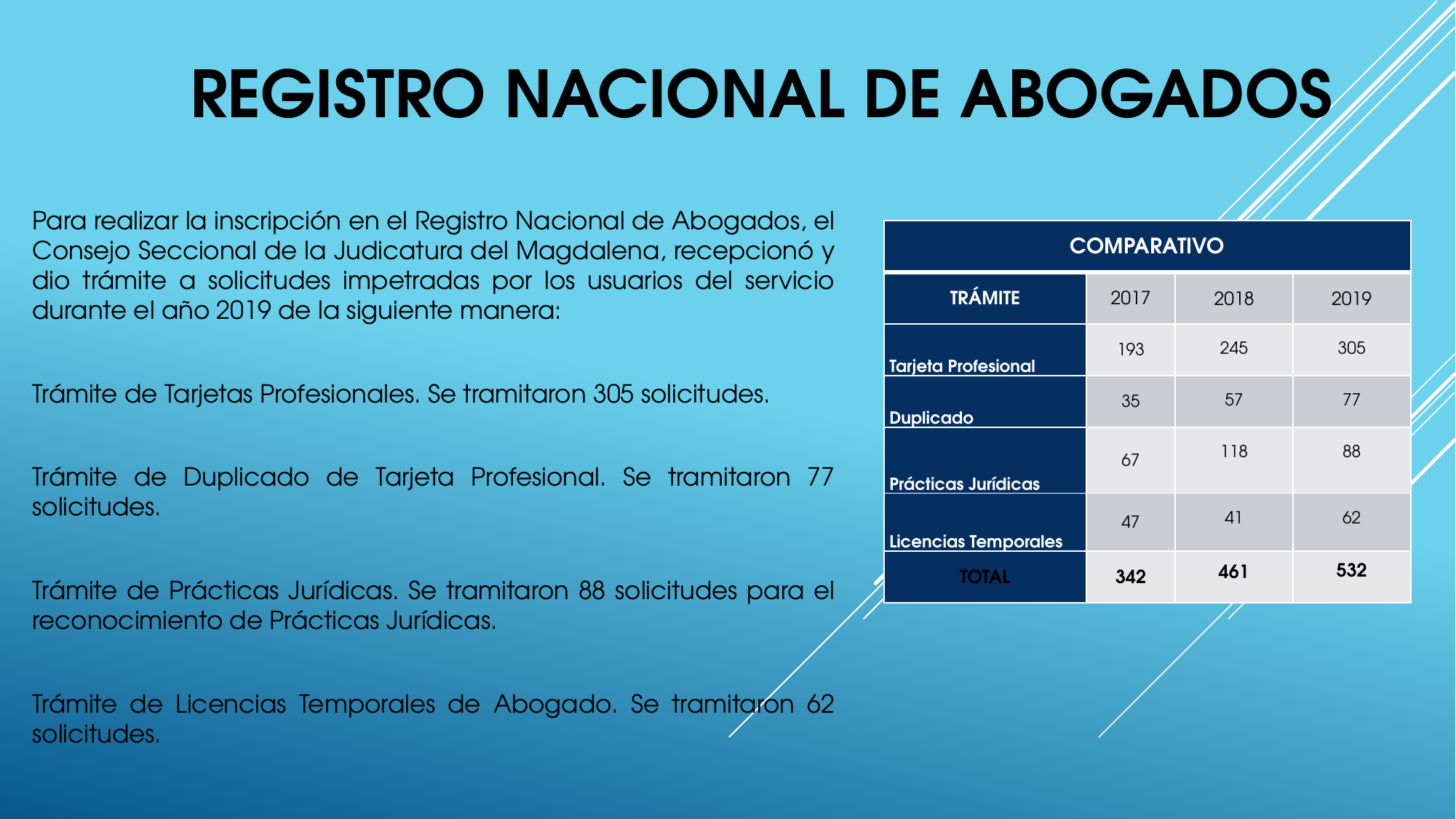

# REGISTRO NACIONAL DE ABOGADOS

Para realizar la inscripción en el Registro Nacional de Abogados, el Consejo Seccional de la Judicatura del Magdalena, recepcionó y dio trámite a solicitudes impetradas por los usuarios del servicio durante el año 2019 de la siguiente manera:

Trámite de Tarjetas Profesionales. Se tramitaron 305 solicitudes.

Trámite de Duplicado de Tarjeta Profesional. Se tramitaron 77 solicitudes.

Trámite de Prácticas Jurídicas. Se tramitaron 88 solicitudes para el reconocimiento de Prácticas Jurídicas.

Trámite de Licencias Temporales de Abogado. Se tramitaron 62 solicitudes.

| COMPARATIVO |  |  |  |
| --- | --- | --- | --- |
| TRÁMITE | 2017 | 2018 | 2019 |
| Tarjeta Profesional | 193 | 245 | 305 |
| Duplicado | 35 | 57 | 77 |
| Prácticas Jurídicas | 67 | 118 | 88 |
| Licencias Temporales | 47 | 41 | 62 |
| TOTAL | 342 | 461 | 532 |